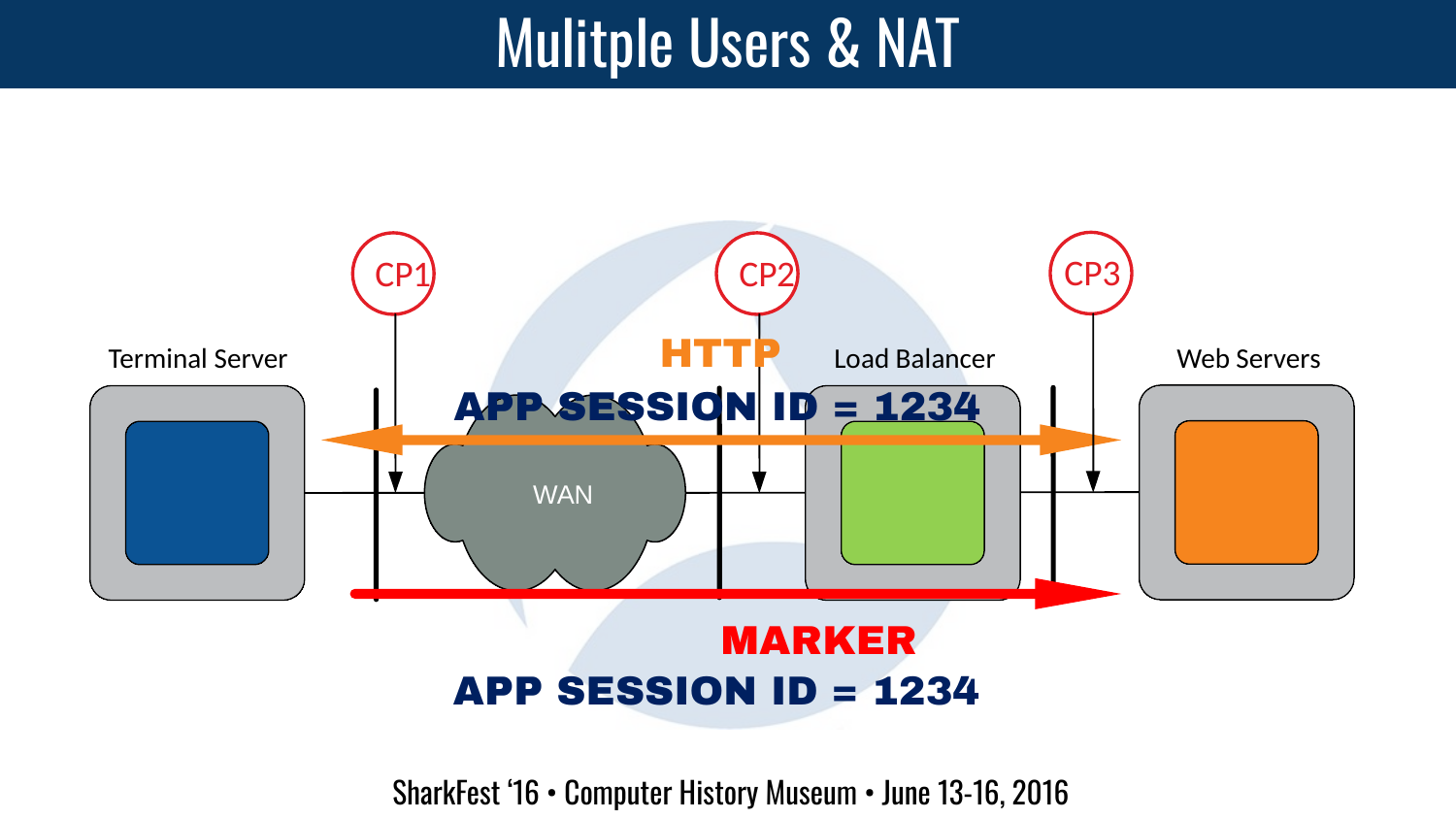

Mulitple Users & NAT

CP3

CP
1

CP
2

HTTP

Web Servers
Terminal Server
Load Balancer
APP SESSION ID = 1234

WAN

MARKER
APP SESSION ID = 1234